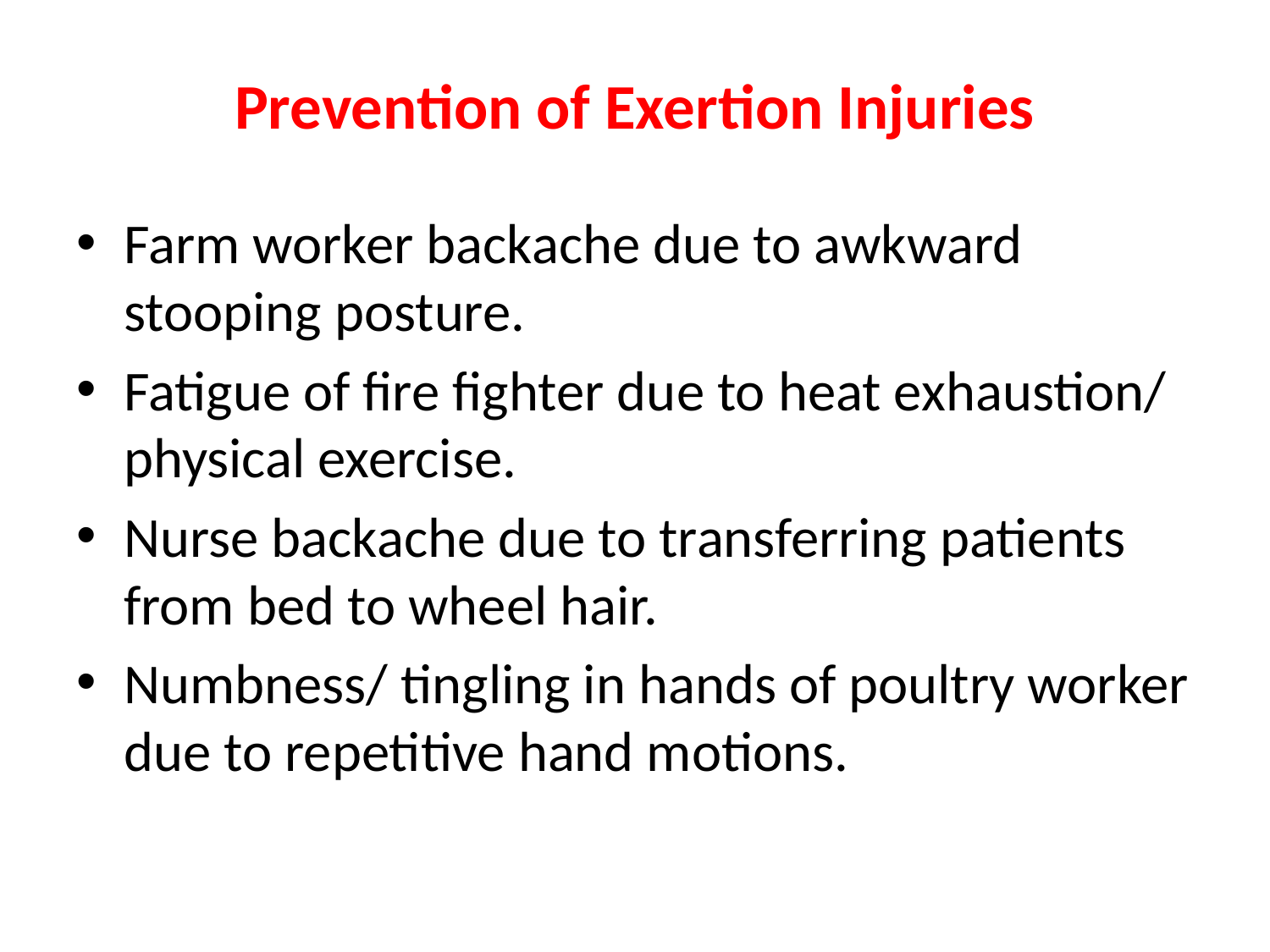

# Prevention of Exertion Injuries
Farm worker backache due to awkward stooping posture.
Fatigue of fire fighter due to heat exhaustion/ physical exercise.
Nurse backache due to transferring patients from bed to wheel hair.
Numbness/ tingling in hands of poultry worker due to repetitive hand motions.